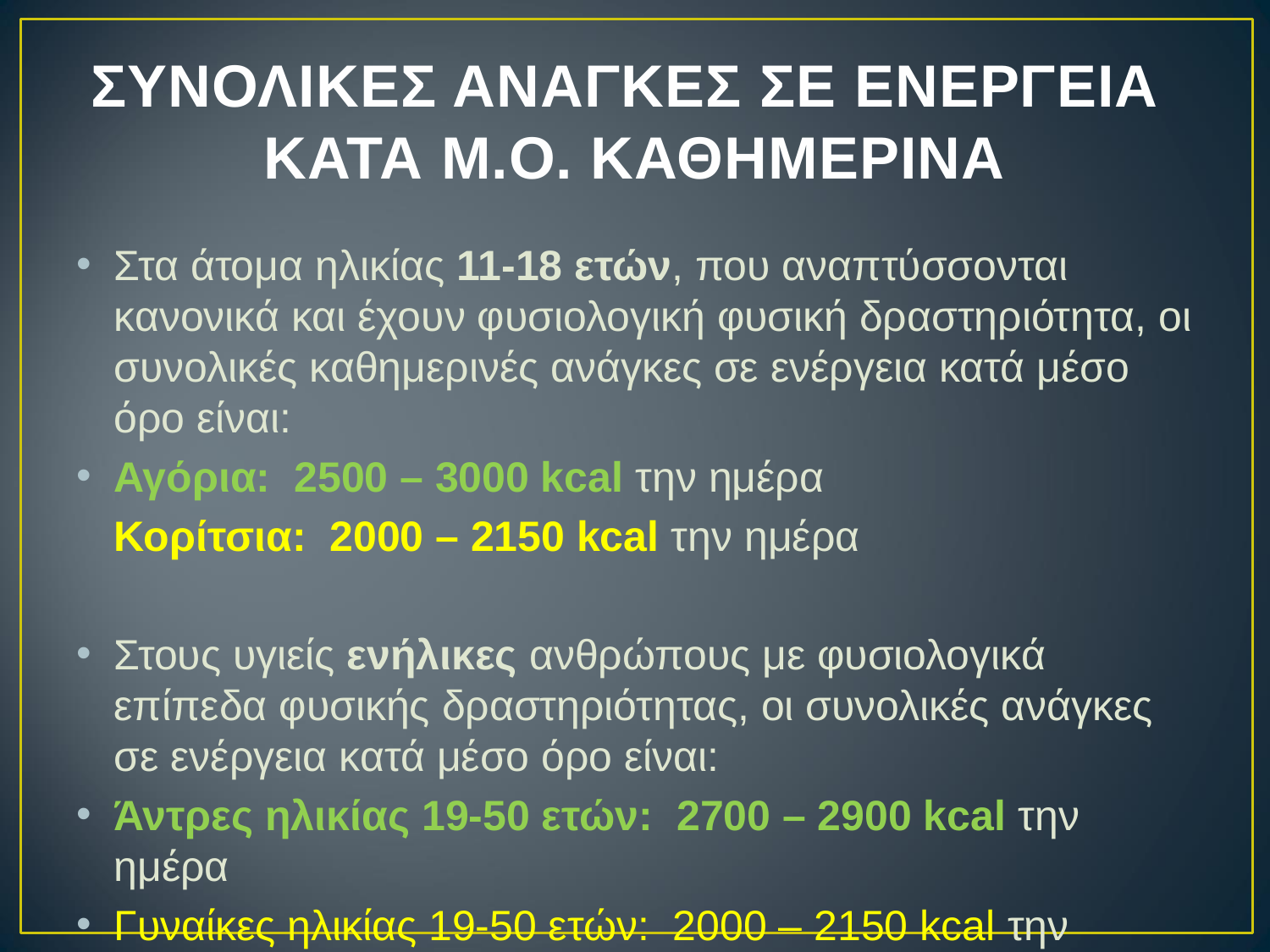

# ΣΥΝΟΛΙΚΕΣ ΑΝΑΓΚΕΣ ΣΕ ΕΝΕΡΓΕΙΑ ΚΑΤΑ Μ.Ο. ΚΑΘΗΜΕΡΙΝΑ
Στα άτομα ηλικίας 11-18 ετών, που αναπτύσσονται κανονικά και έχουν φυσιολογική φυσική δραστηριότητα, οι συνολικές καθημερινές ανάγκες σε ενέργεια κατά μέσο όρο είναι:
Αγόρια:  2500 – 3000 kcal την ημέρα
	Κορίτσια:  2000 – 2150 kcal την ημέρα

Στους υγιείς ενήλικες ανθρώπους με φυσιολογικά επίπεδα φυσικής δραστηριότητας, οι συνολικές ανάγκες σε ενέργεια κατά μέσο όρο είναι:
Άντρες ηλικίας 19-50 ετών:  2700 – 2900 kcal την ημέρα
Γυναίκες ηλικίας 19-50 ετών:  2000 – 2150 kcal την ημέρα